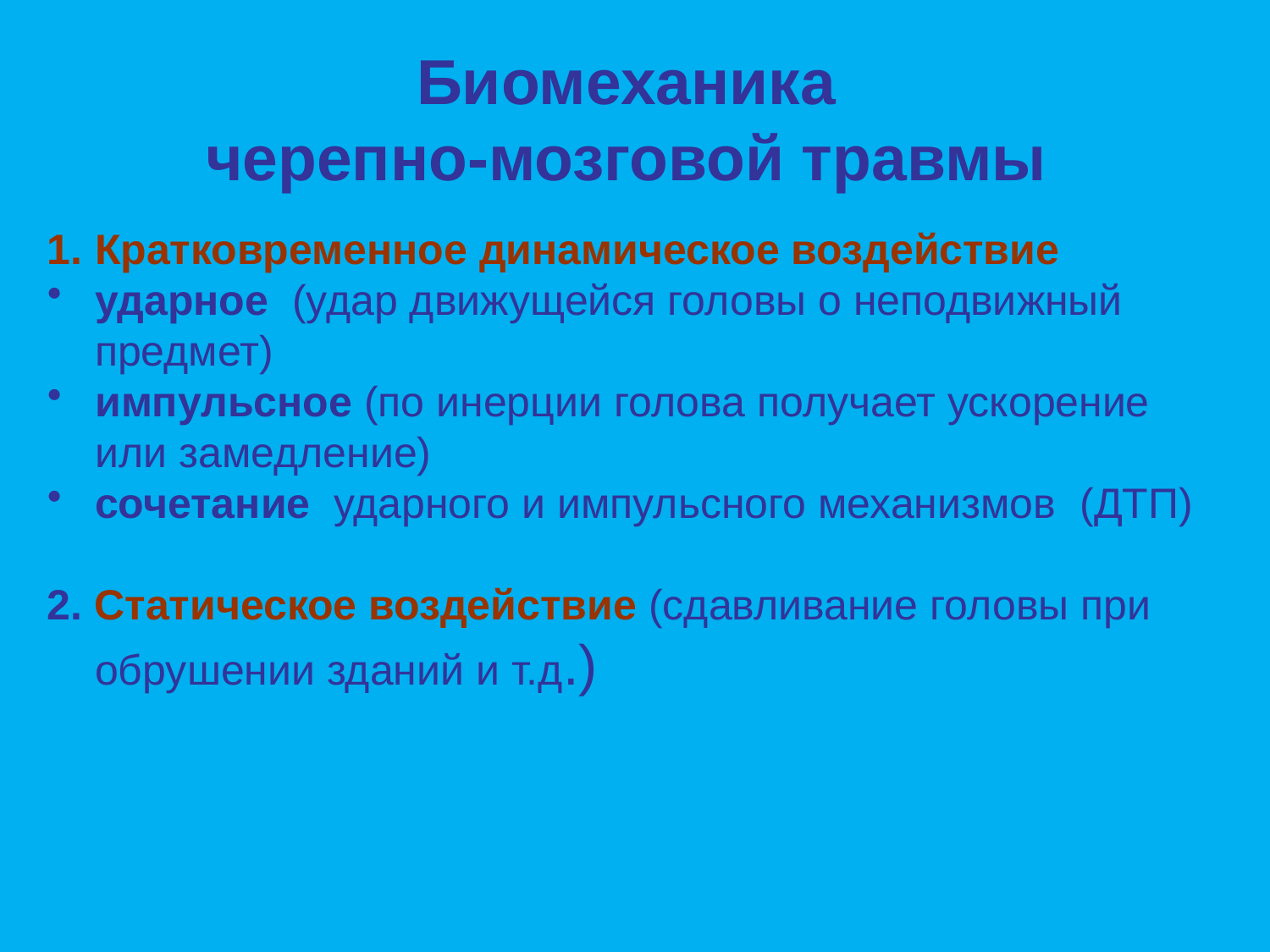

# Биомеханика черепно-мозговой травмы

Кратковременное динамическое воздействие
ударное  (удар движущейся головы о неподвижный  предмет)
импульсное (по инерции голова получает ускорение или замедление)
сочетание  ударного и импульсного механизмов  (ДТП)

2. Статическое воздействие (сдавливание головы при обрушении зданий и т.д.)